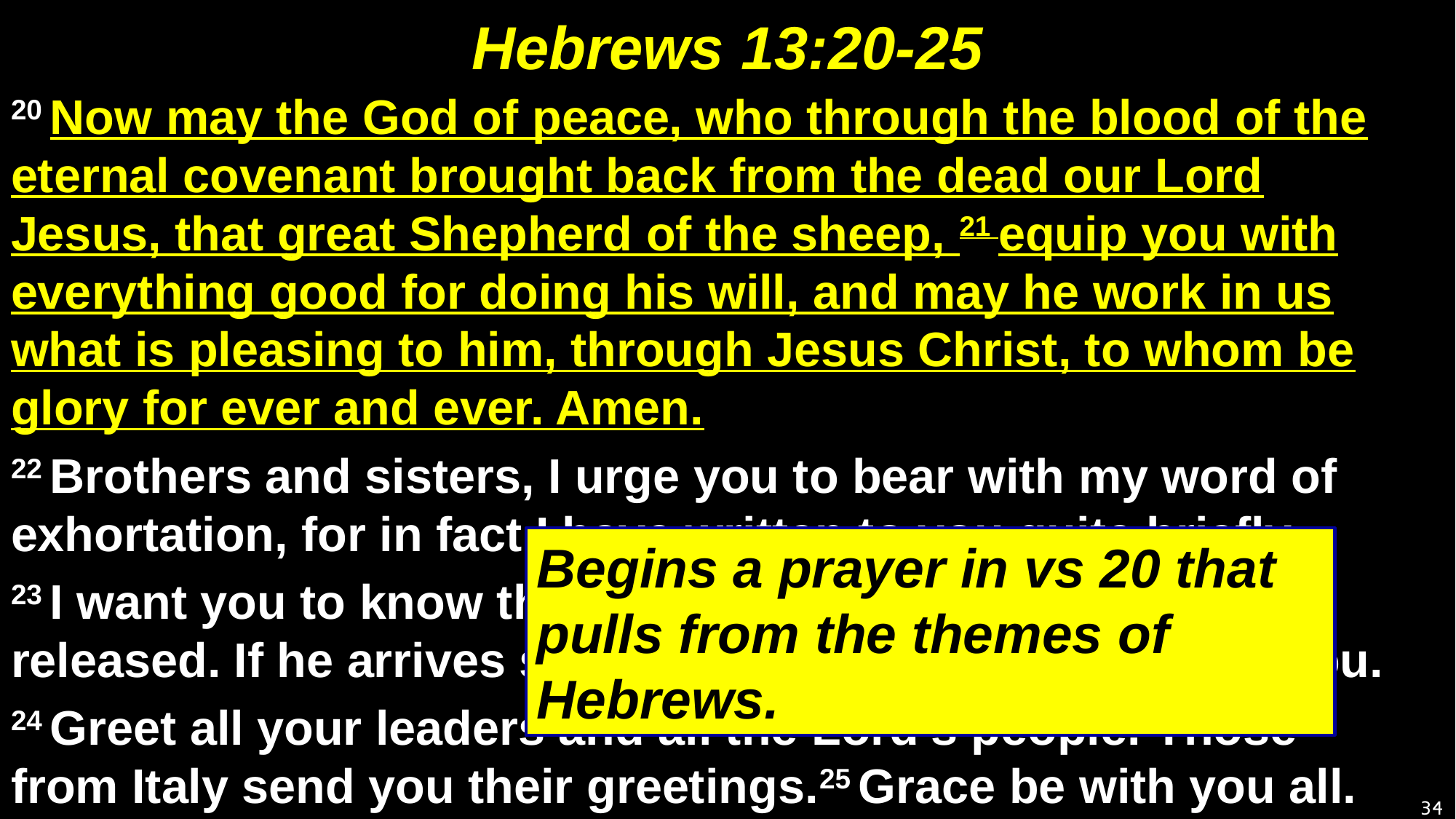

# Hebrews 13:20-25
20 Now may the God of peace, who through the blood of the eternal covenant brought back from the dead our Lord Jesus, that great Shepherd of the sheep, 21 equip you with everything good for doing his will, and may he work in us what is pleasing to him, through Jesus Christ, to whom be glory for ever and ever. Amen.
22 Brothers and sisters, I urge you to bear with my word of exhortation, for in fact I have written to you quite briefly.
23 I want you to know that our brother Timothy has been released. If he arrives soon, I will come with him to see you.
24 Greet all your leaders and all the Lord’s people. Those from Italy send you their greetings.25 Grace be with you all.
Begins a prayer in vs 20 that pulls from the themes of Hebrews.
34